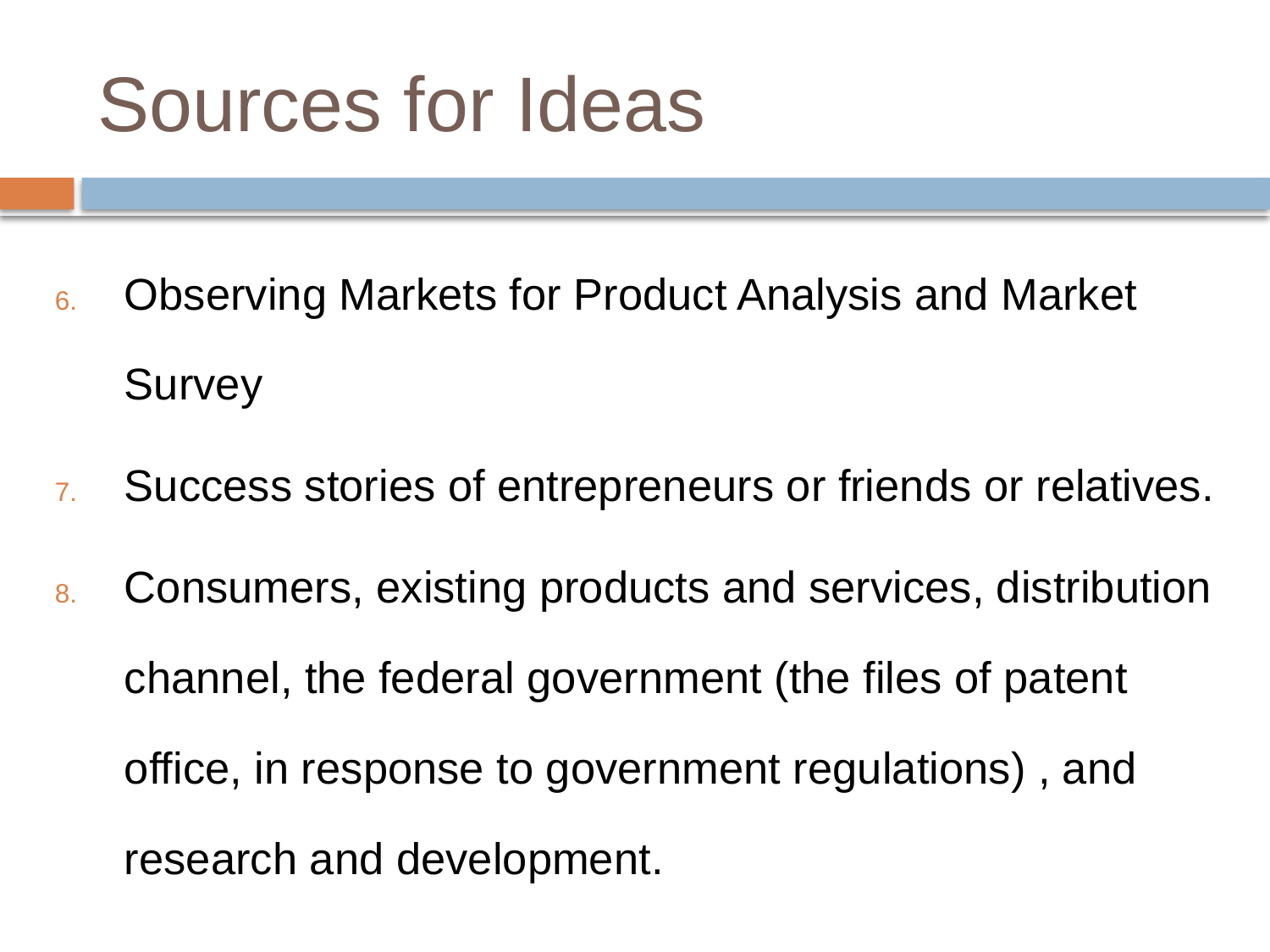

# Sources for Ideas
Observing Markets for Product Analysis and Market Survey
Success stories of entrepreneurs or friends or relatives.
Consumers, existing products and services, distribution channel, the federal government (the files of patent office, in response to government regulations) , and research and development.